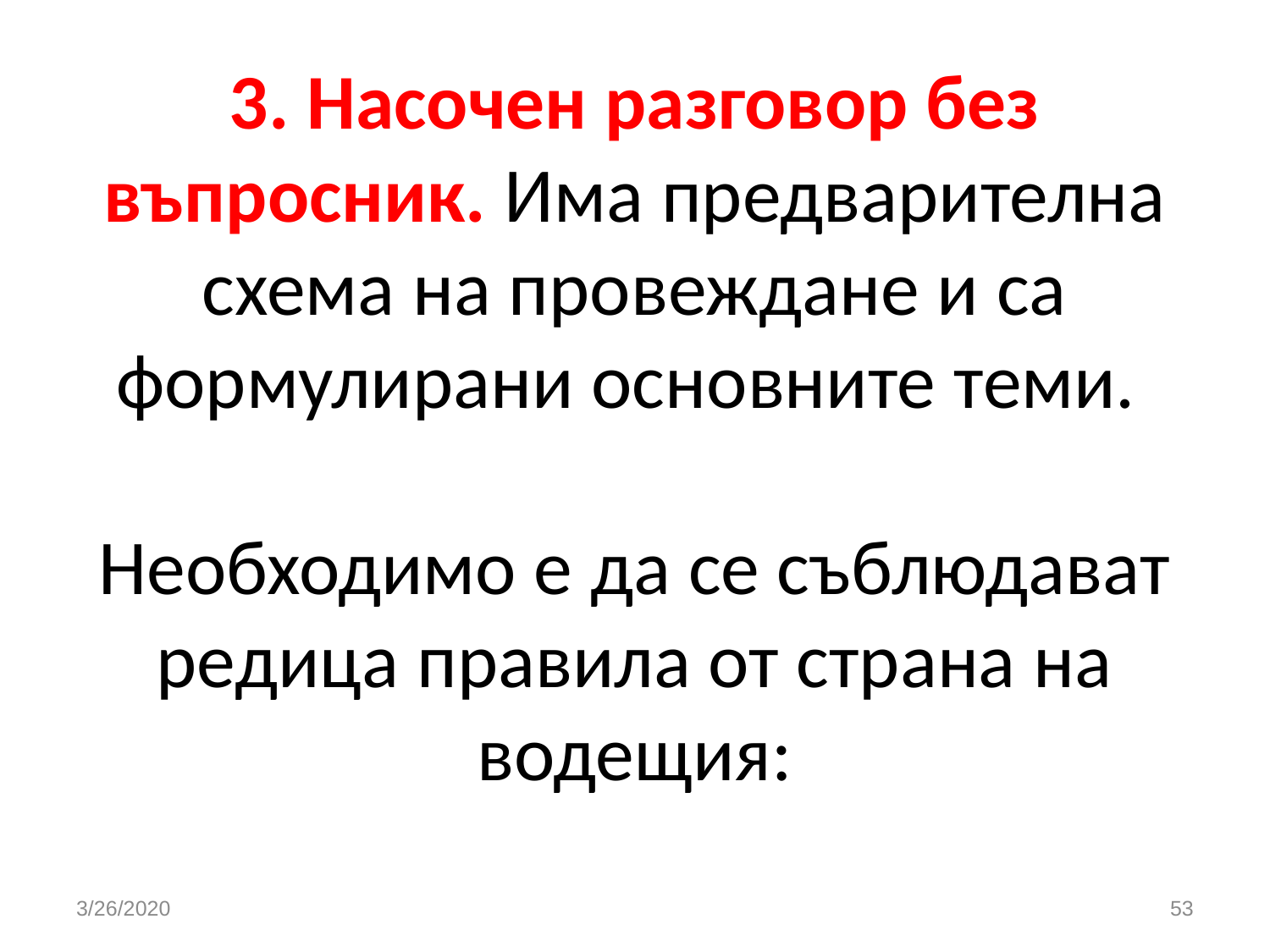

# 3. Насочен разговор без въпросник. Има предварителна схема на провеждане и са формулирани основните теми. Необходимо е да се съблюдават редица правила от страна на водещия:
3/26/2020
53